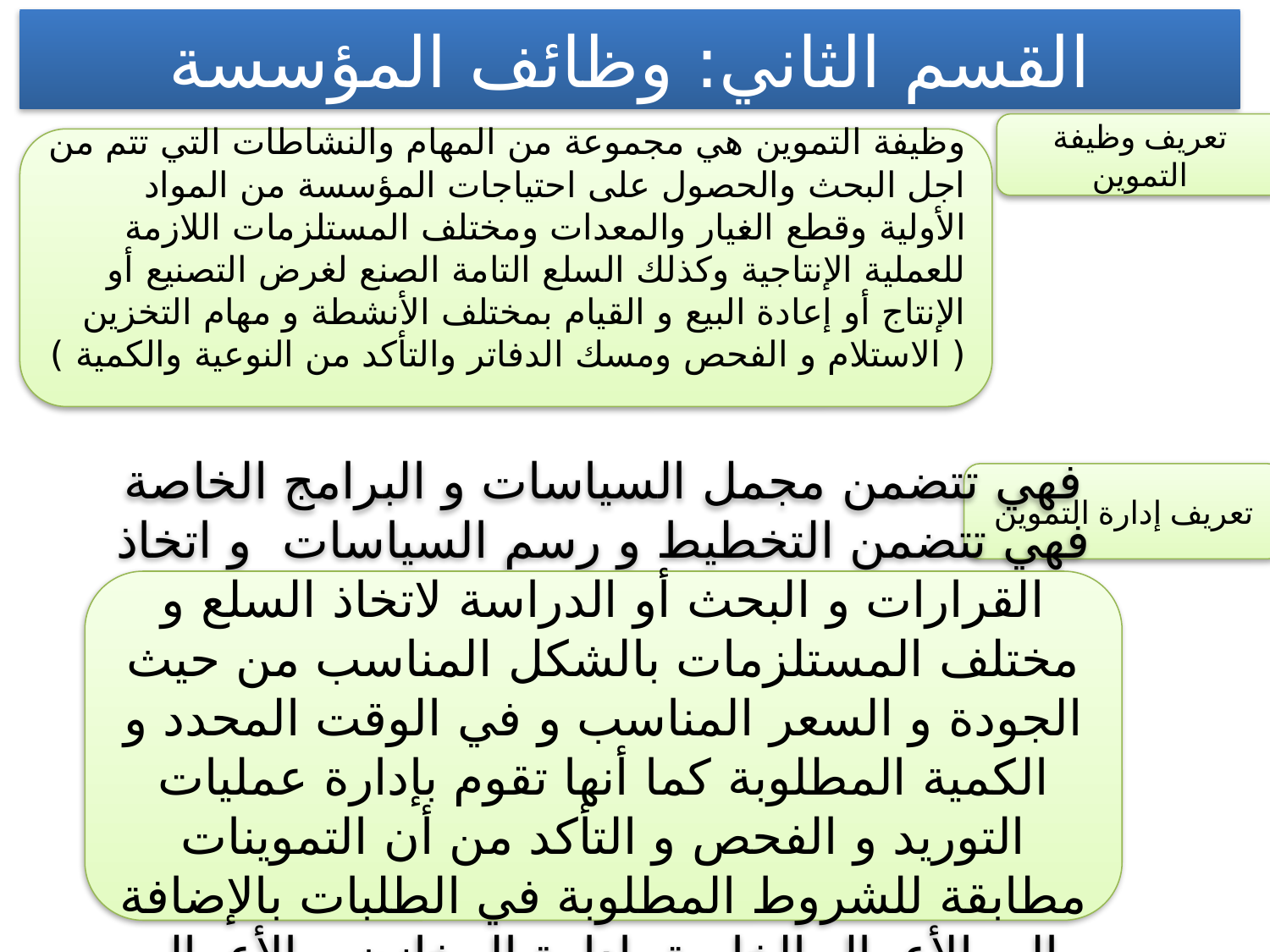

القسم الثاني: وظائف المؤسسة
تعريف وظيفة التموين

وظيفة التموين هي مجموعة من المهام والنشاطات التي تتم من اجل البحث والحصول على احتياجات المؤسسة من المواد الأولية وقطع الغيار والمعدات ومختلف المستلزمات اللازمة للعملية الإنتاجية وكذلك السلع التامة الصنع لغرض التصنيع أو الإنتاج أو إعادة البيع و القيام بمختلف الأنشطة و مهام التخزين ( الاستلام و الفحص ومسك الدفاتر والتأكد من النوعية والكمية )

تعريف إدارة التموين
فهي تتضمن مجمل السياسات و البرامج الخاصة فهي تتضمن التخطيط و رسم السياسات  و اتخاذ القرارات و البحث أو الدراسة لاتخاذ السلع و مختلف المستلزمات بالشكل المناسب من حيث الجودة و السعر المناسب و في الوقت المحدد و الكمية المطلوبة كما أنها تقوم بإدارة عمليات التوريد و الفحص و التأكد من أن التموينات مطابقة للشروط المطلوبة في الطلبات بالإضافة إلى الأعمال الخاصة بإدارة المخازن و الأعمال التخزين